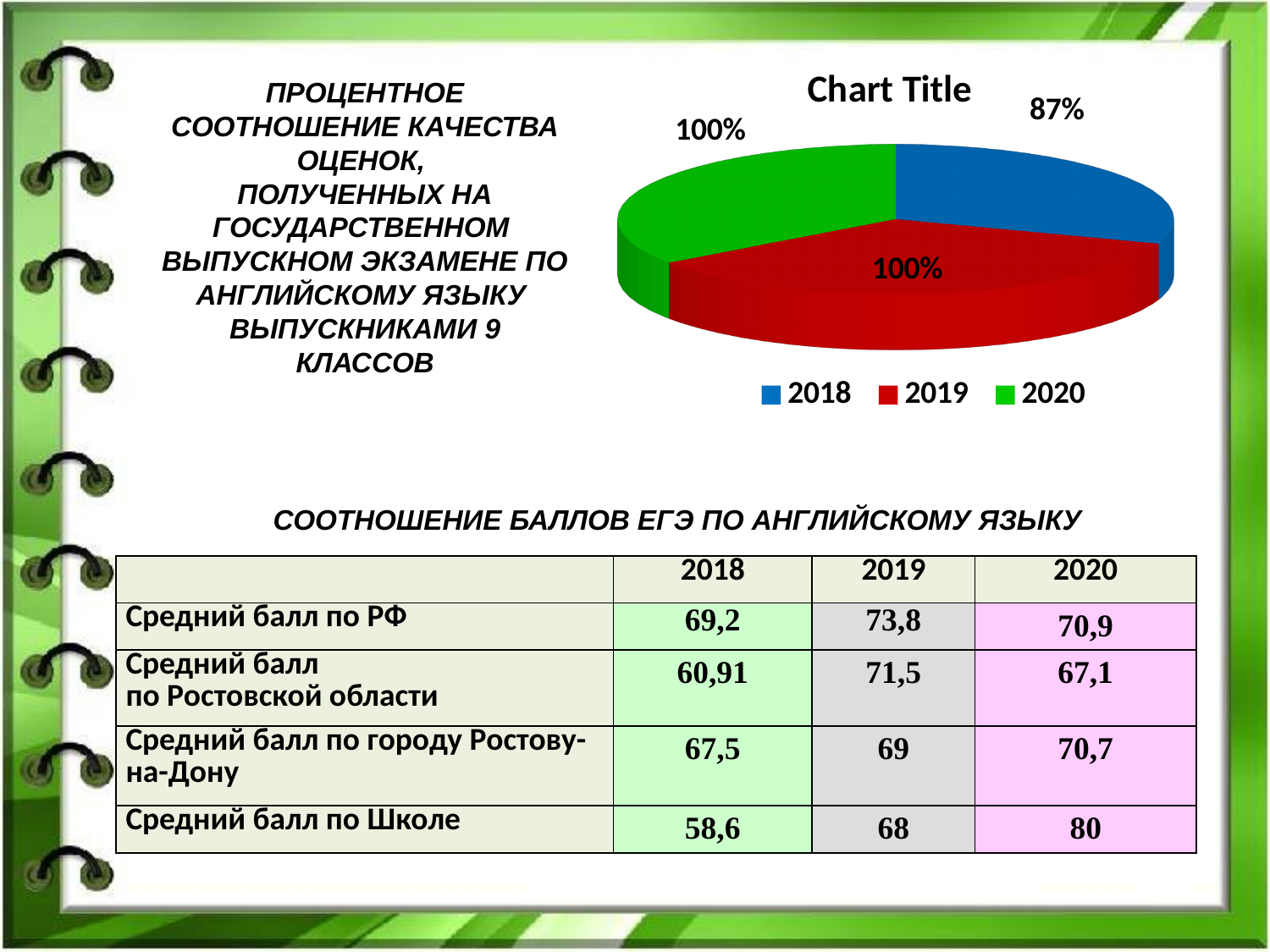

[unsupported chart]

ПРОЦЕНТНОЕ СООТНОШЕНИЕ КАЧЕСТВА ОЦЕНОК,
ПОЛУЧЕННЫХ НА ГОСУДАРСТВЕННОМ
ВЫПУСКНОМ ЭКЗАМЕНЕ ПО АНГЛИЙСКОМУ ЯЗЫКУ
ВЫПУСКНИКАМИ 9 КЛАССОВ
СООТНОШЕНИЕ БАЛЛОВ ЕГЭ ПО АНГЛИЙСКОМУ ЯЗЫКУ
|  | 2018 | 2019 | 2020 |
| --- | --- | --- | --- |
| Средний балл по РФ | 69,2 | 73,8 | 70,9 |
| Средний балл по Ростовской области | 60,91 | 71,5 | 67,1 |
| Средний балл по городу Ростову-на-Дону | 67,5 | 69 | 70,7 |
| Средний балл по Школе | 58,6 | 68 | 80 |